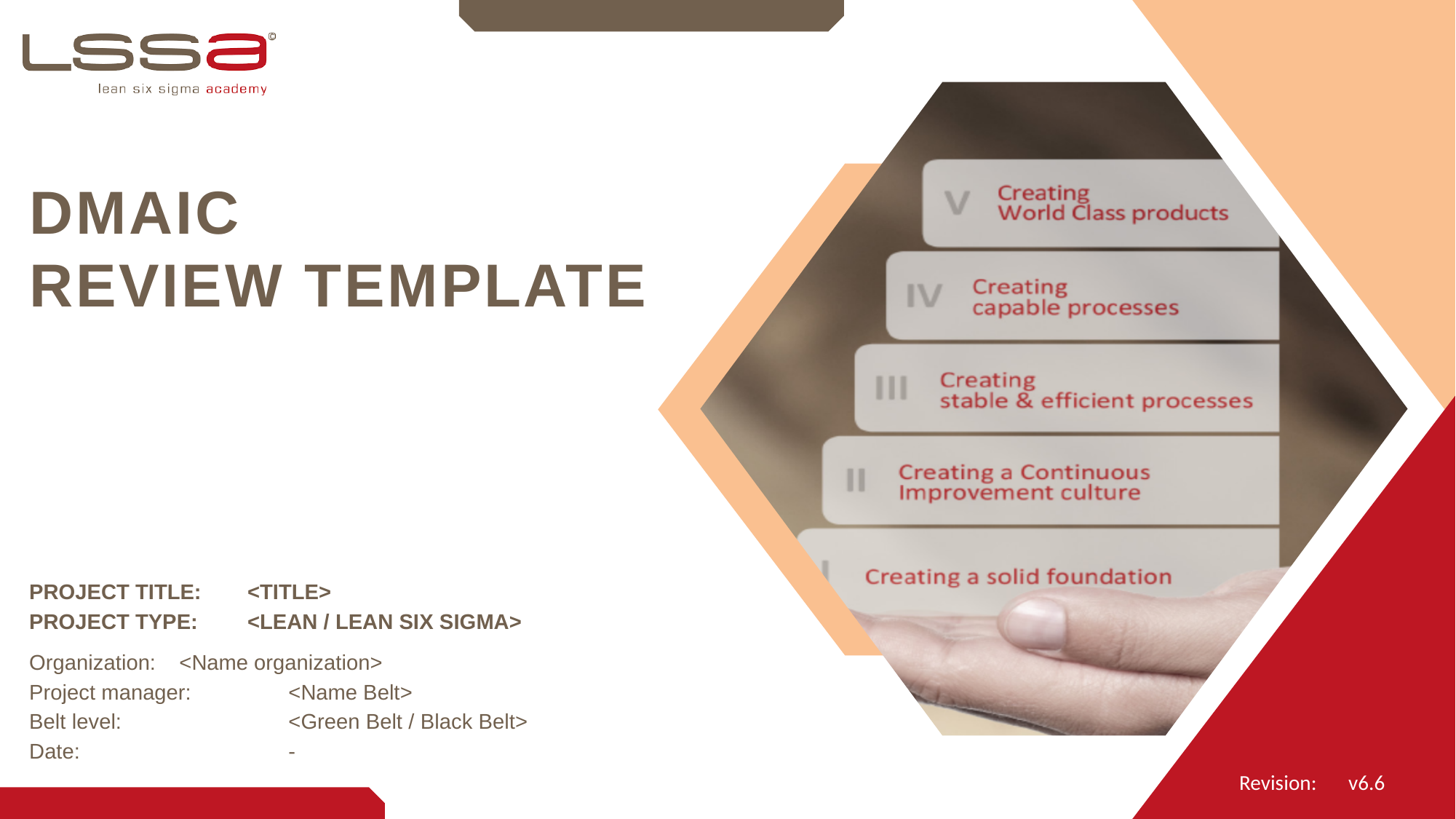

# DMAIC review template
Project title: 	<Title>
Project Type:	<Lean / Lean Six Sigma>
Organization:	<Name organization>
Project manager:	<Name Belt>
Belt level:		<Green Belt / Black Belt>
Date:		-
Revision:	v6.6